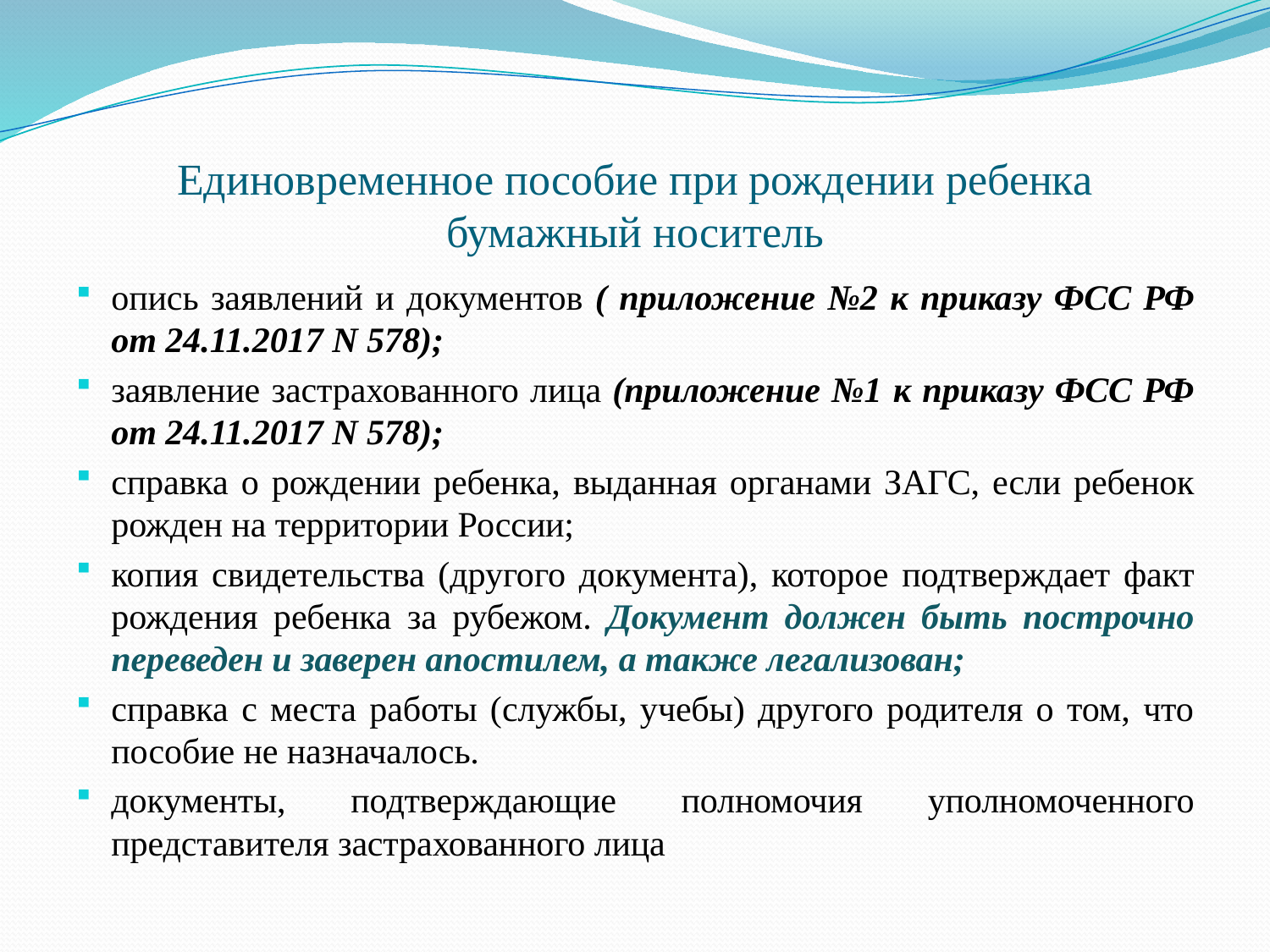

# Единовременное пособие при рождении ребенка бумажный носитель
опись заявлений и документов ( приложение №2 к приказу ФСС РФ от 24.11.2017 N 578);
заявление застрахованного лица (приложение №1 к приказу ФСС РФ от 24.11.2017 N 578);
справка о рождении ребенка, выданная органами ЗАГС, если ребенок рожден на территории России;
копия свидетельства (другого документа), которое подтверждает факт рождения ребенка за рубежом. Документ должен быть построчно переведен и заверен апостилем, а также легализован;
справка с места работы (службы, учебы) другого родителя о том, что пособие не назначалось.
документы, подтверждающие полномочия уполномоченного представителя застрахованного лица